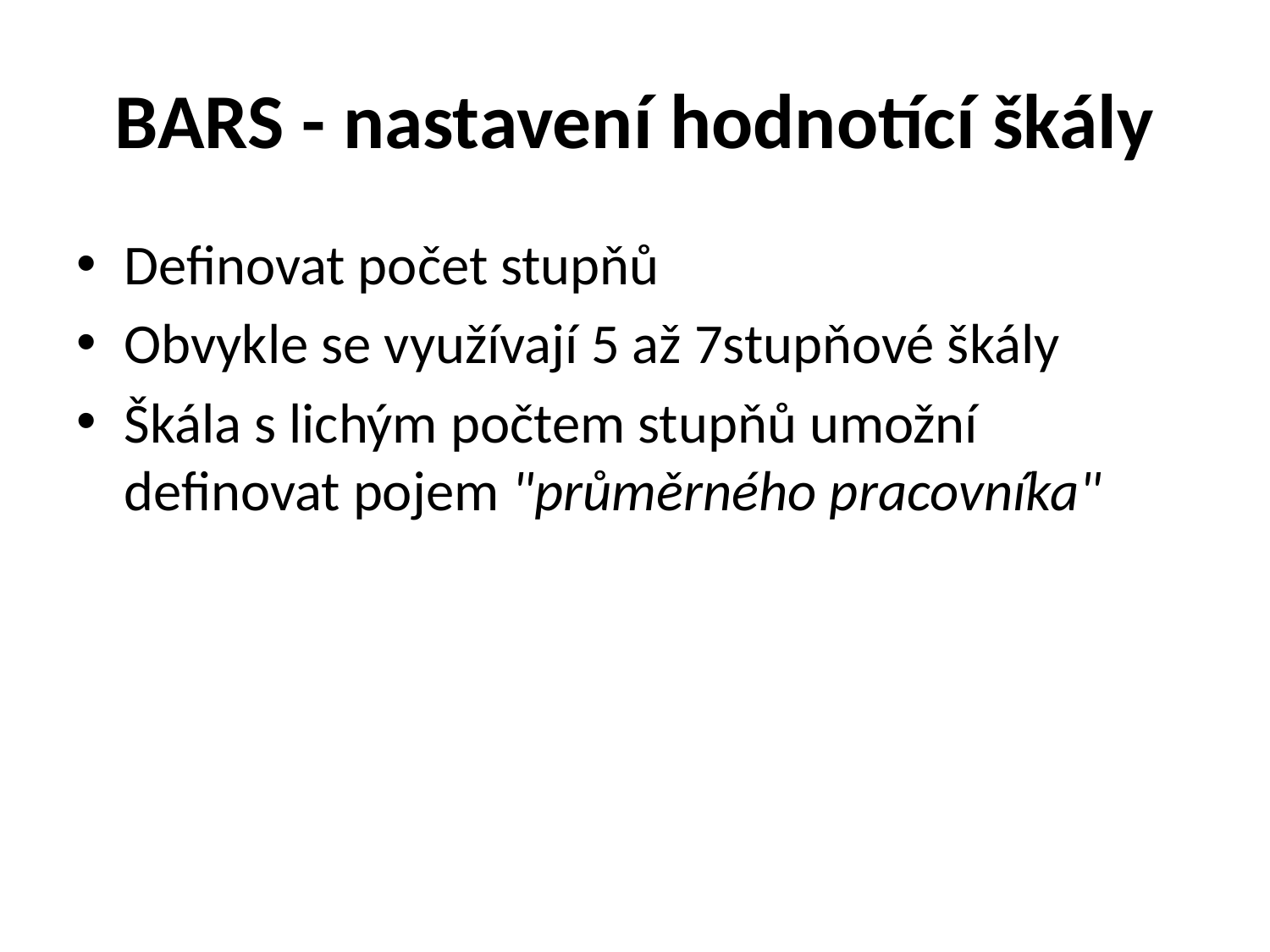

# BARS - nastavení hodnotící škály
Definovat počet stupňů
Obvykle se využívají 5 až 7stupňové škály
Škála s lichým počtem stupňů umožní definovat pojem "průměrného pracovníka"